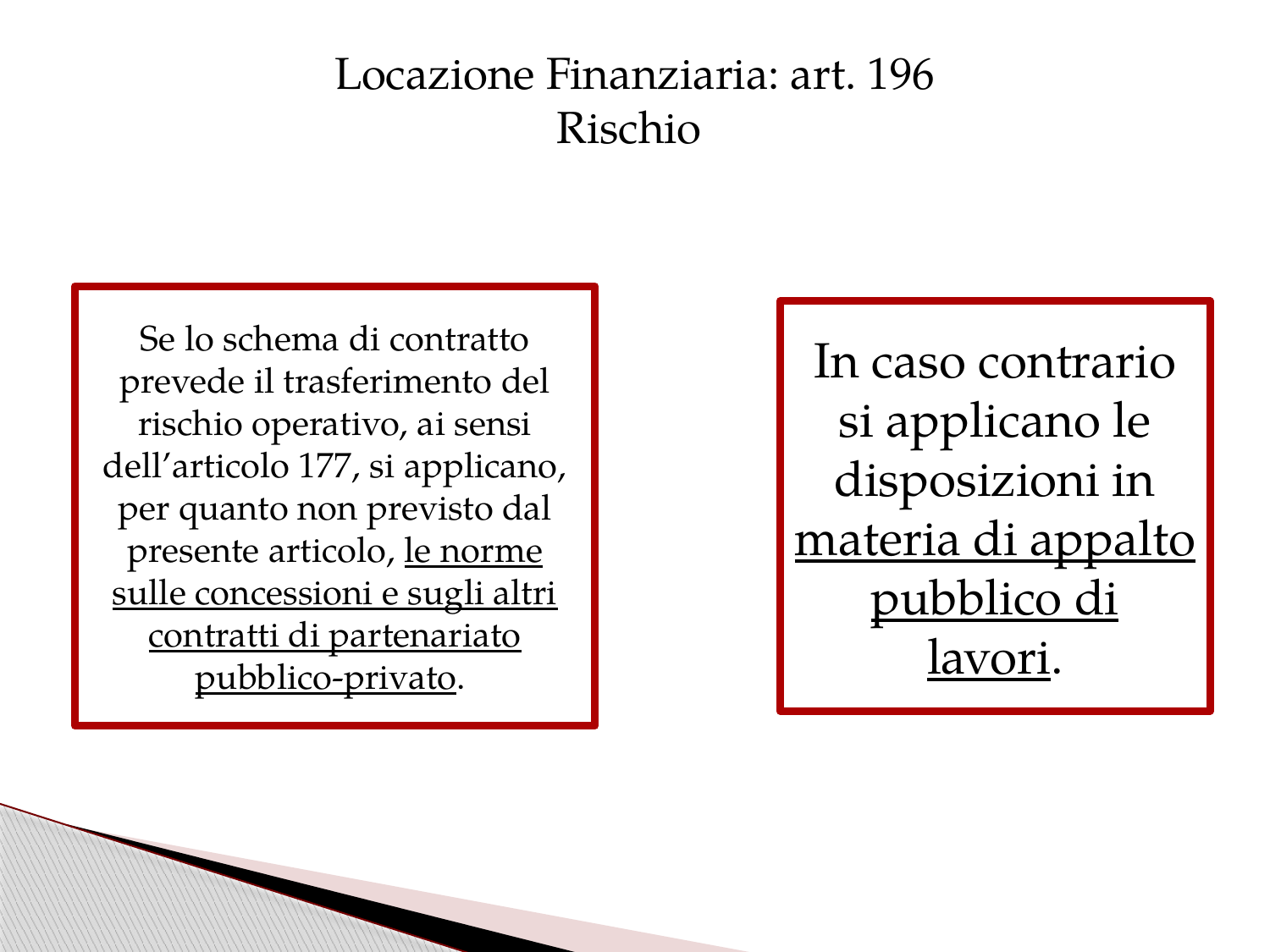

# Locazione Finanziaria: art. 196 Rischio
Se lo schema di contratto prevede il trasferimento del rischio operativo, ai sensi dell’articolo 177, si applicano, per quanto non previsto dal presente articolo, le norme sulle concessioni e sugli altri contratti di partenariato pubblico-privato.
In caso contrario si applicano le disposizioni in materia di appalto pubblico di
lavori.